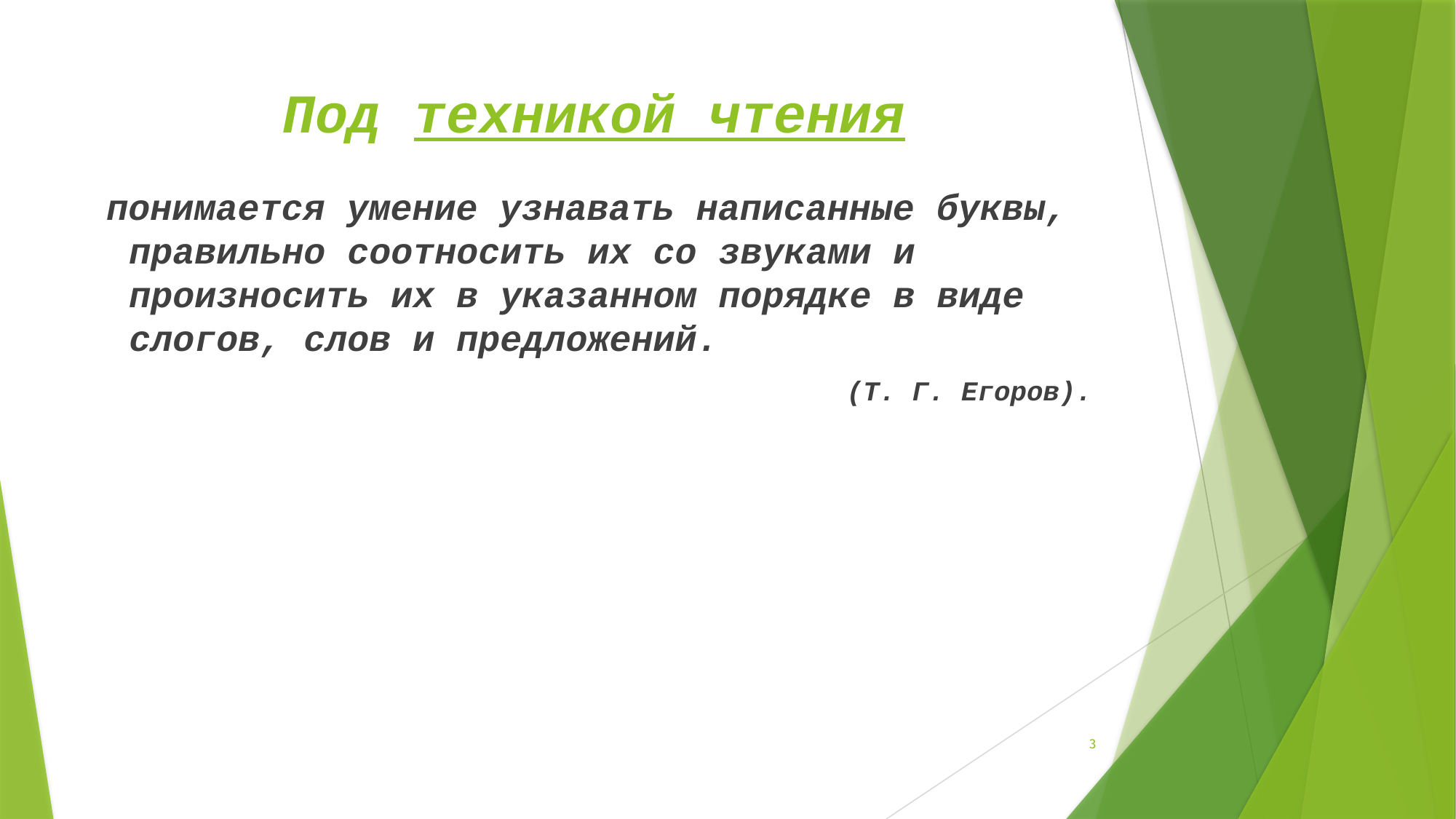

# Под техникой чтения
   понимается умение узнавать написанные буквы, правильно соотносить их со звуками и произносить их в указанном порядке в виде слогов, слов и предложений.
(Т. Г. Егоров).
3